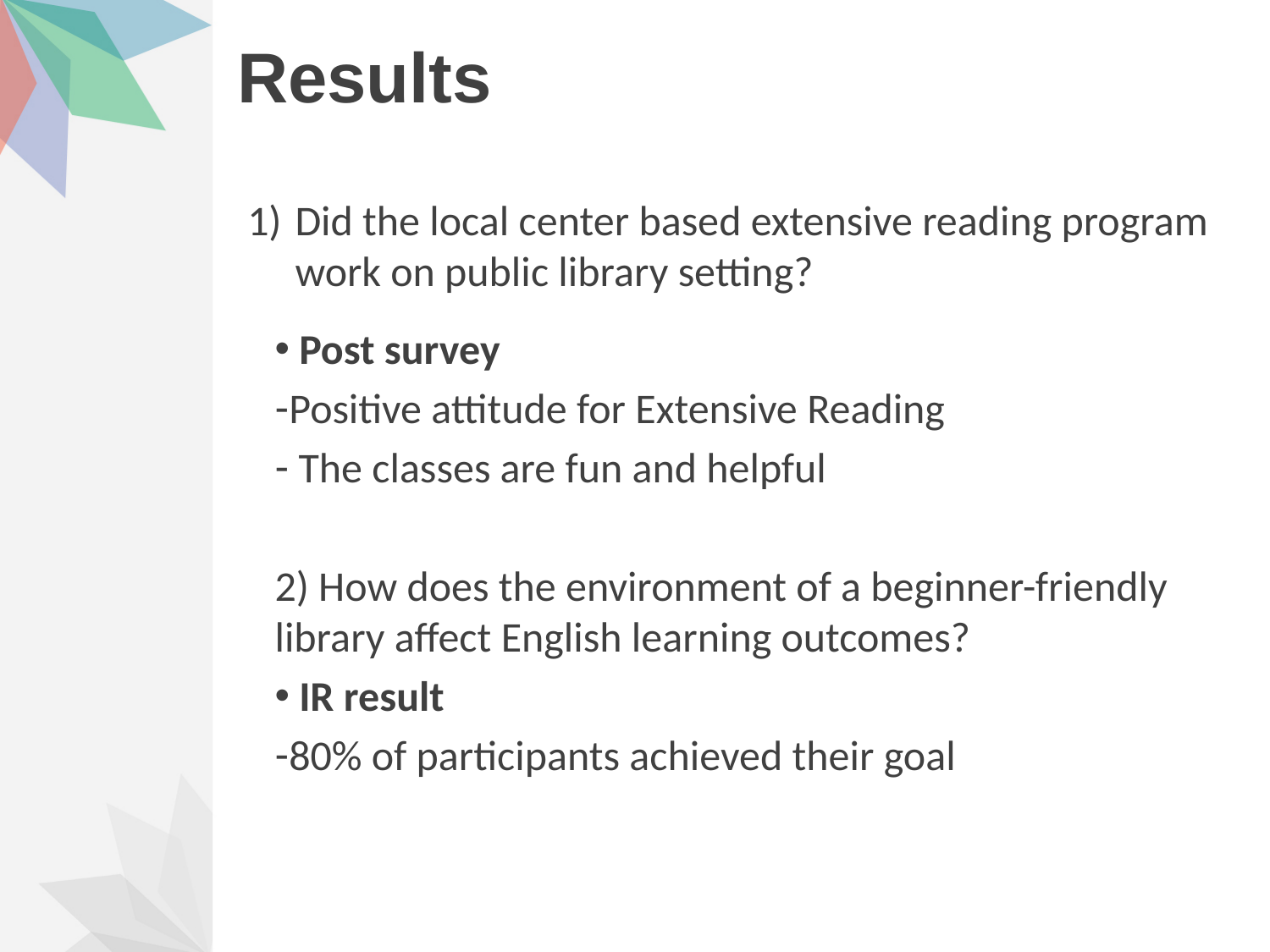

# Results
Did the local center based extensive reading program work on public library setting?

 Post survey
Positive attitude for Extensive Reading
 The classes are fun and helpful

2) How does the environment of a beginner-friendly library affect English learning outcomes?
 IR result
80% of participants achieved their goal